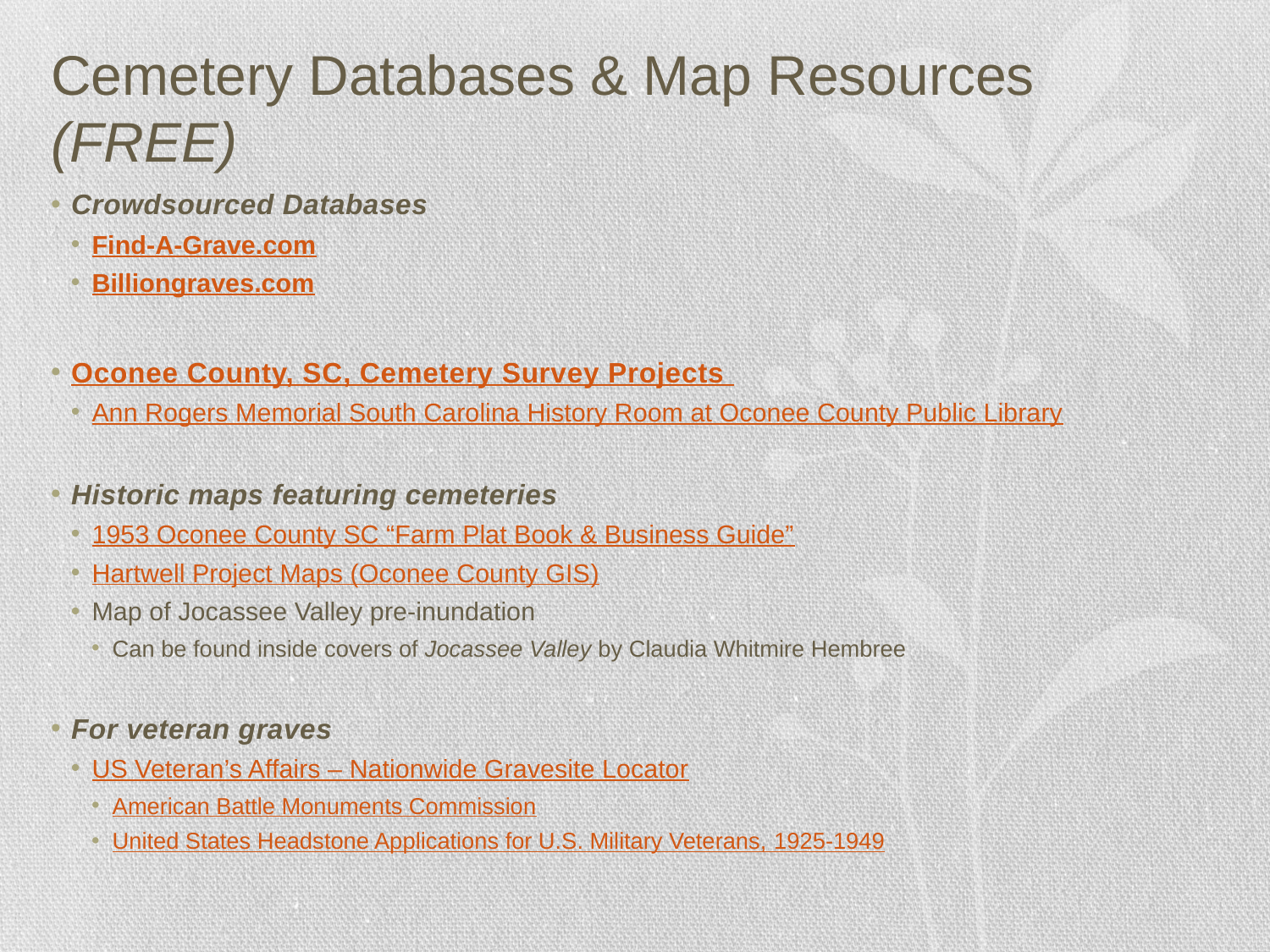

# Cemetery Databases & Map Resources (FREE)
Crowdsourced Databases
Find-A-Grave.com
Billiongraves.com

Oconee County, SC, Cemetery Survey Projects
Ann Rogers Memorial South Carolina History Room at Oconee County Public Library

Historic maps featuring cemeteries
1953 Oconee County SC “Farm Plat Book & Business Guide”
Hartwell Project Maps (Oconee County GIS)
Map of Jocassee Valley pre-inundation
Can be found inside covers of Jocassee Valley by Claudia Whitmire Hembree

For veteran graves
US Veteran’s Affairs – Nationwide Gravesite Locator
American Battle Monuments Commission
United States Headstone Applications for U.S. Military Veterans, 1925-1949